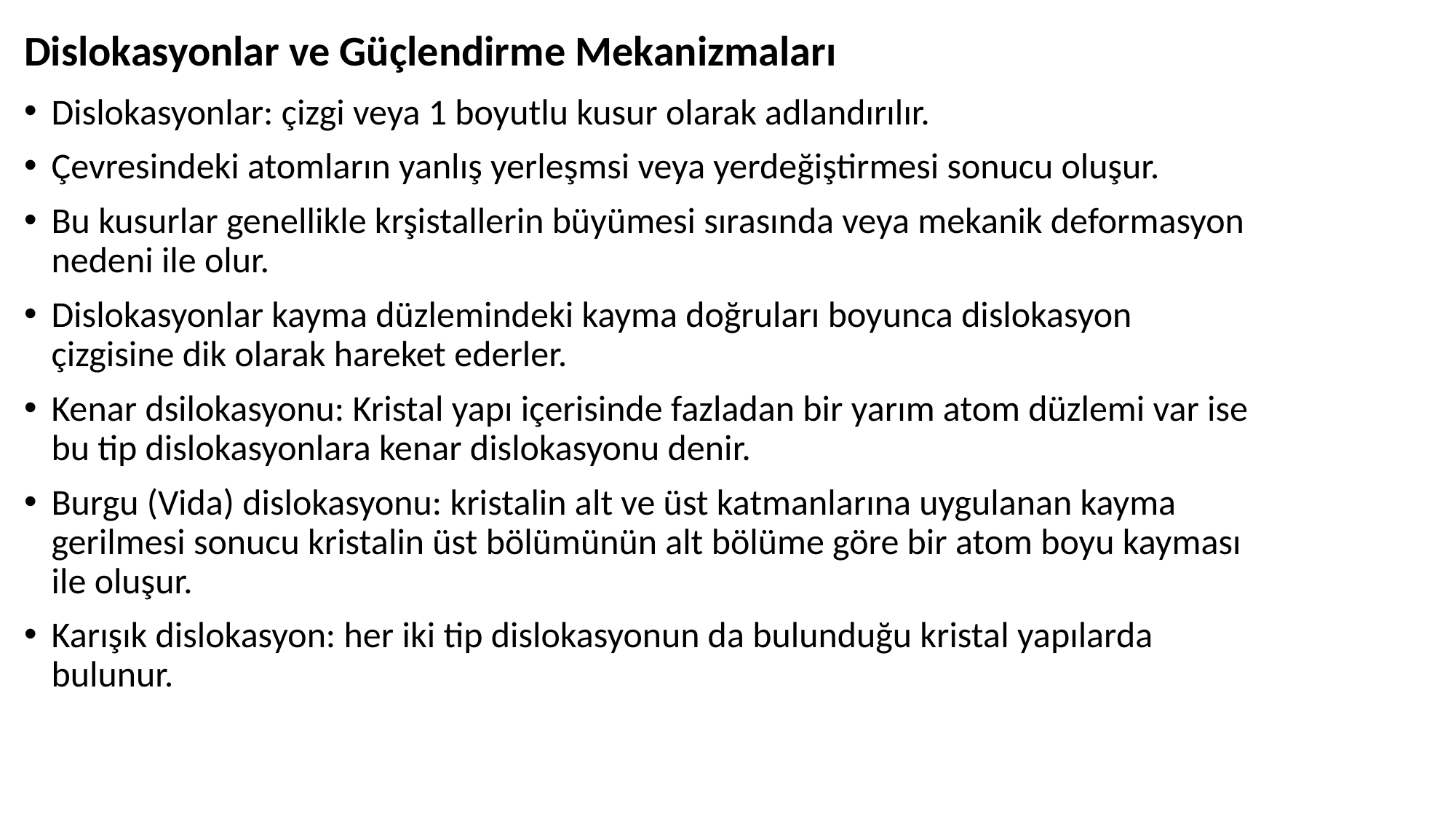

# Dislokasyonlar ve Güçlendirme Mekanizmaları
Dislokasyonlar: çizgi veya 1 boyutlu kusur olarak adlandırılır.
Çevresindeki atomların yanlış yerleşmsi veya yerdeğiştirmesi sonucu oluşur.
Bu kusurlar genellikle krşistallerin büyümesi sırasında veya mekanik deformasyon nedeni ile olur.
Dislokasyonlar kayma düzlemindeki kayma doğruları boyunca dislokasyon çizgisine dik olarak hareket ederler.
Kenar dsilokasyonu: Kristal yapı içerisinde fazladan bir yarım atom düzlemi var ise bu tip dislokasyonlara kenar dislokasyonu denir.
Burgu (Vida) dislokasyonu: kristalin alt ve üst katmanlarına uygulanan kayma gerilmesi sonucu kristalin üst bölümünün alt bölüme göre bir atom boyu kayması ile oluşur.
Karışık dislokasyon: her iki tip dislokasyonun da bulunduğu kristal yapılarda bulunur.